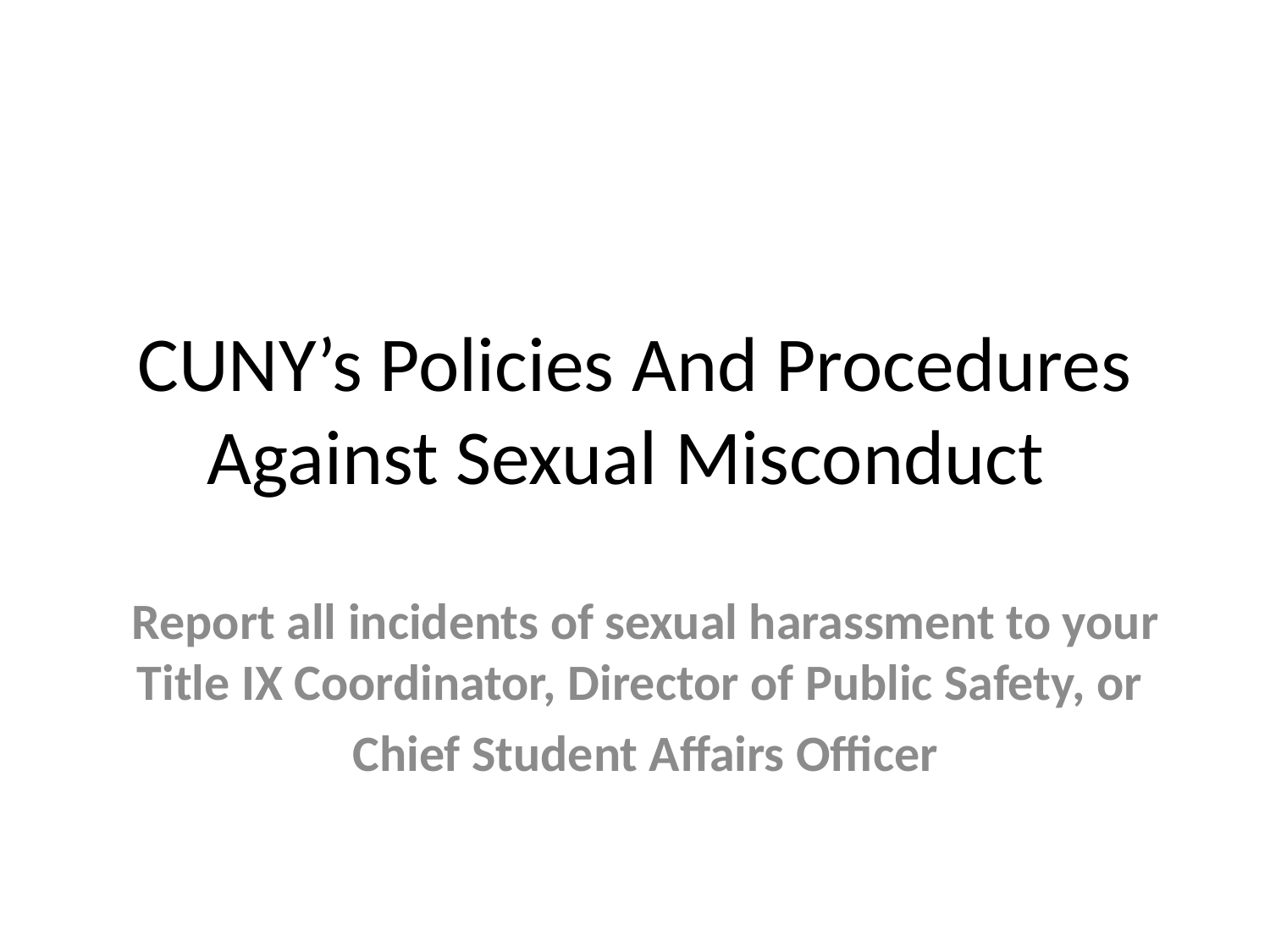

# CUNY’s Policies And Procedures Against Sexual Misconduct
Report all incidents of sexual harassment to your Title IX Coordinator, Director of Public Safety, or
Chief Student Affairs Officer